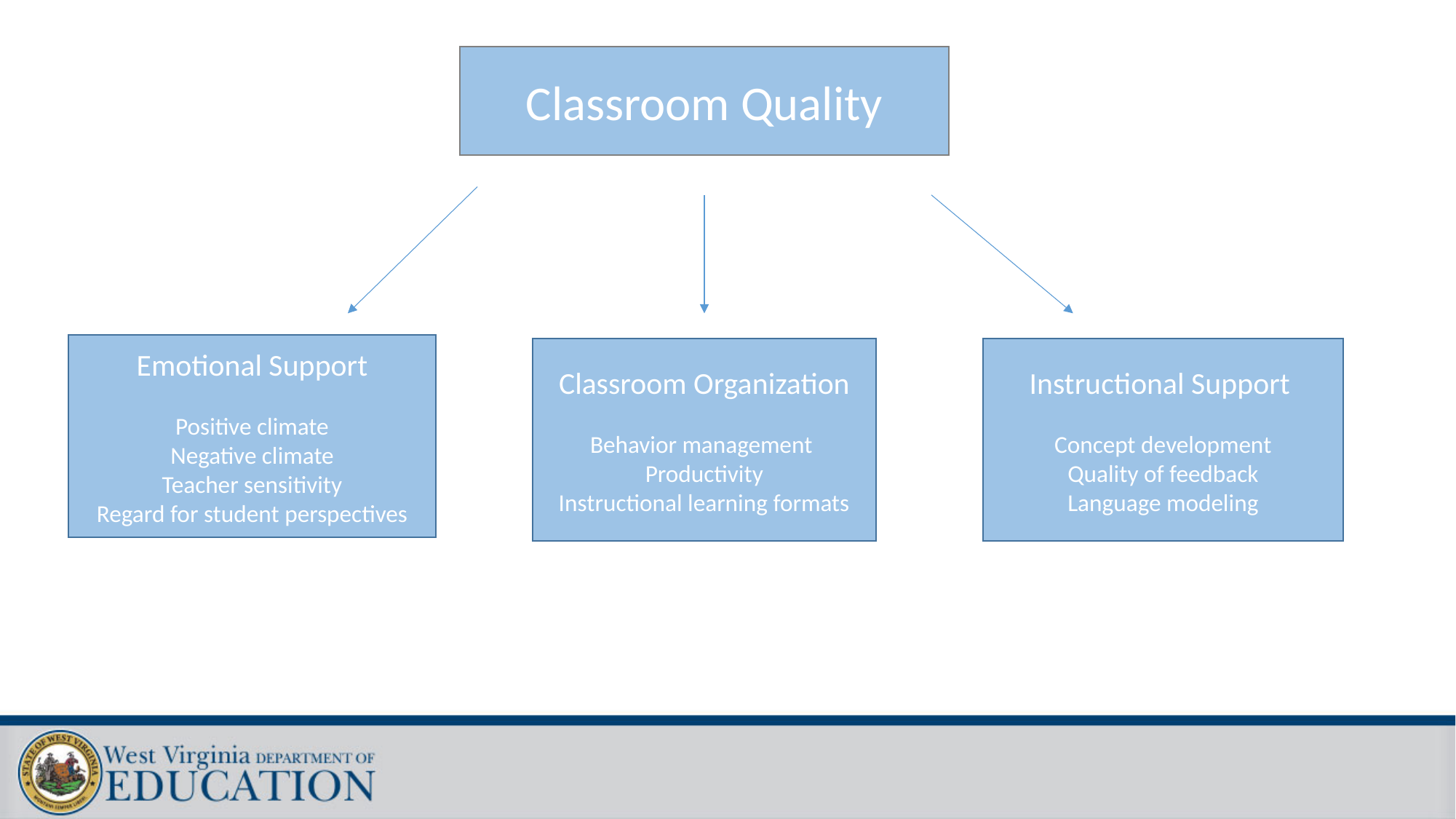

Classroom Quality
Emotional Support

Positive climate
Negative climate
Teacher sensitivity
Regard for student perspectives
Classroom Organization

Behavior management
Productivity
Instructional learning formats
Instructional Support

Concept development
Quality of feedback
Language modeling